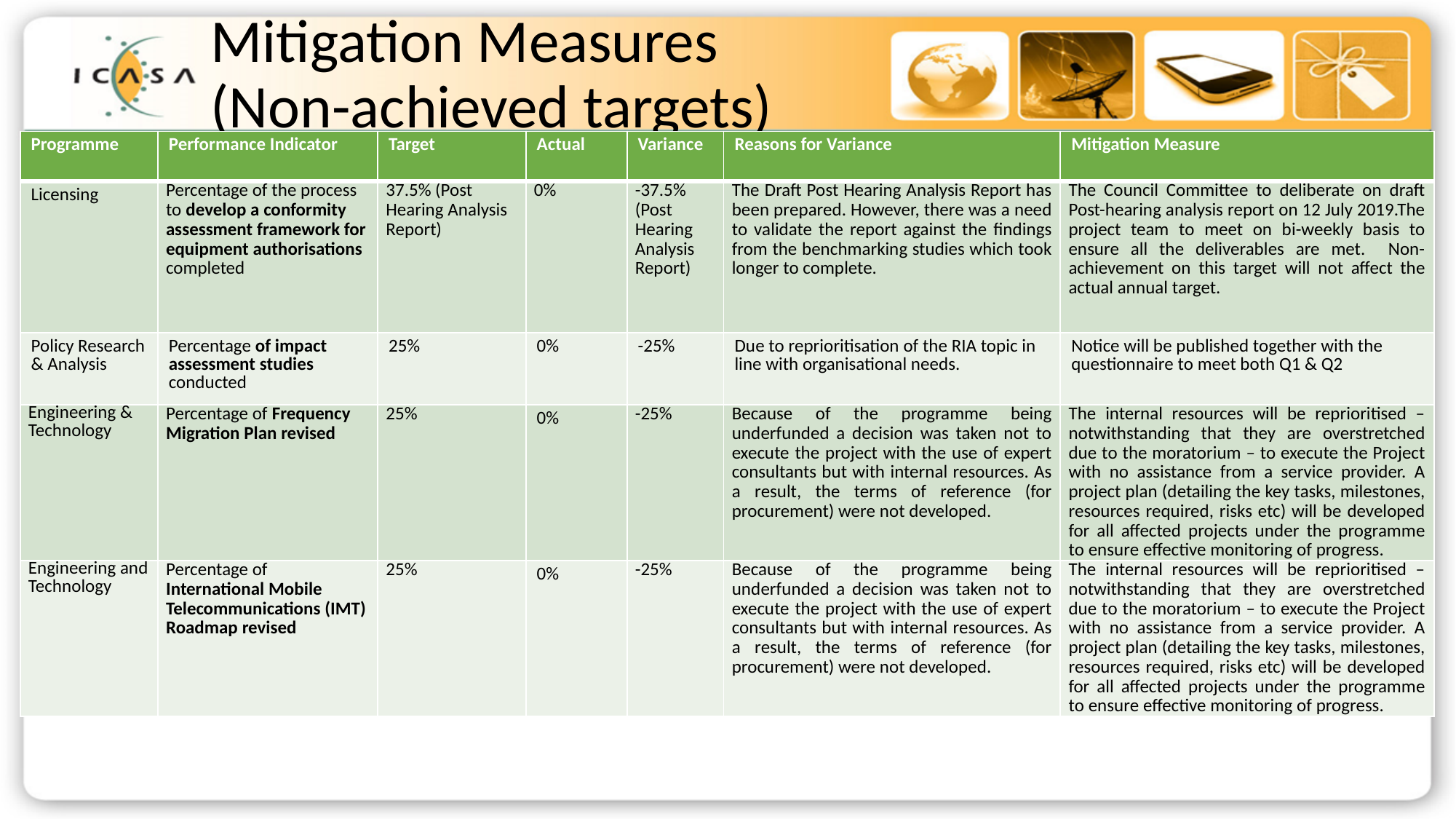

# Mitigation Measures (Non-achieved targets)
| Programme | Performance Indicator | Target | Actual | Variance | Reasons for Variance | Mitigation Measure |
| --- | --- | --- | --- | --- | --- | --- |
| Licensing | Percentage of the process to develop a conformity assessment framework for equipment authorisations completed | 37.5% (Post Hearing Analysis Report) | 0% | -37.5% (Post Hearing Analysis Report) | The Draft Post Hearing Analysis Report has been prepared. However, there was a need to validate the report against the findings from the benchmarking studies which took longer to complete. | The Council Committee to deliberate on draft Post-hearing analysis report on 12 July 2019.The project team to meet on bi-weekly basis to ensure all the deliverables are met. Non-achievement on this target will not affect the actual annual target. |
| Policy Research & Analysis | Percentage of impact assessment studies conducted | 25% | 0% | -25% | Due to reprioritisation of the RIA topic in line with organisational needs. | Notice will be published together with the questionnaire to meet both Q1 & Q2 |
| Engineering & Technology | Percentage of Frequency Migration Plan revised | 25% | 0% | -25% | Because of the programme being underfunded a decision was taken not to execute the project with the use of expert consultants but with internal resources. As a result, the terms of reference (for procurement) were not developed. | The internal resources will be reprioritised – notwithstanding that they are overstretched due to the moratorium – to execute the Project with no assistance from a service provider. A project plan (detailing the key tasks, milestones, resources required, risks etc) will be developed for all affected projects under the programme to ensure effective monitoring of progress. |
| Engineering and Technology | Percentage of International Mobile Telecommunications (IMT) Roadmap revised | 25% | 0% | -25% | Because of the programme being underfunded a decision was taken not to execute the project with the use of expert consultants but with internal resources. As a result, the terms of reference (for procurement) were not developed. | The internal resources will be reprioritised – notwithstanding that they are overstretched due to the moratorium – to execute the Project with no assistance from a service provider. A project plan (detailing the key tasks, milestones, resources required, risks etc) will be developed for all affected projects under the programme to ensure effective monitoring of progress. |